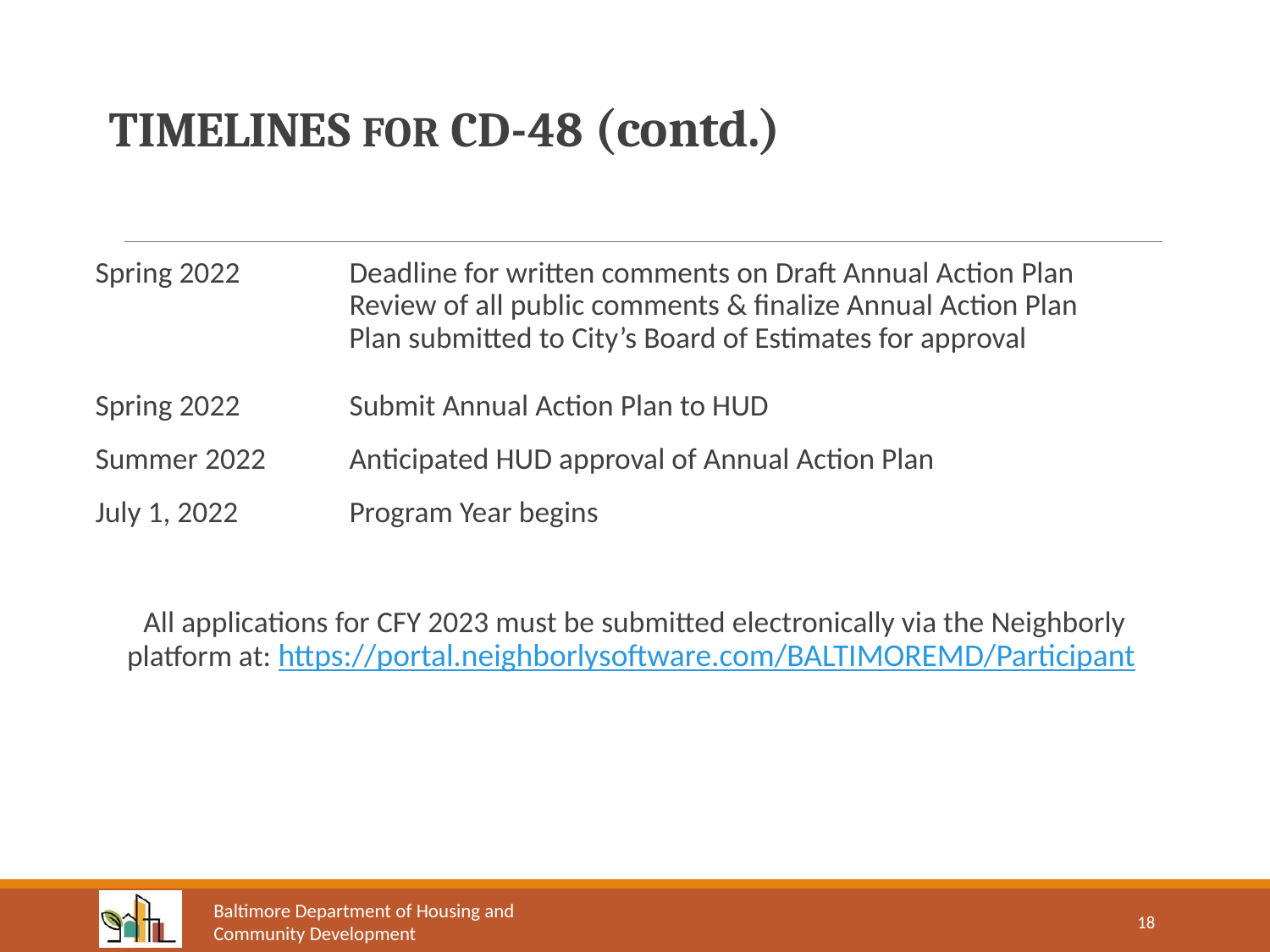

# TIMELINES FOR CD-48 (contd.)
Spring 2022	Deadline for written comments on Draft Annual Action Plan
		Review of all public comments & finalize Annual Action Plan
Plan submitted to City’s Board of Estimates for approval

Spring 2022	Submit Annual Action Plan to HUD
Summer 2022	Anticipated HUD approval of Annual Action Plan
July 1, 2022	Program Year begins

All applications for CFY 2023 must be submitted electronically via the Neighborly platform at: https://portal.neighborlysoftware.com/BALTIMOREMD/Participant
18